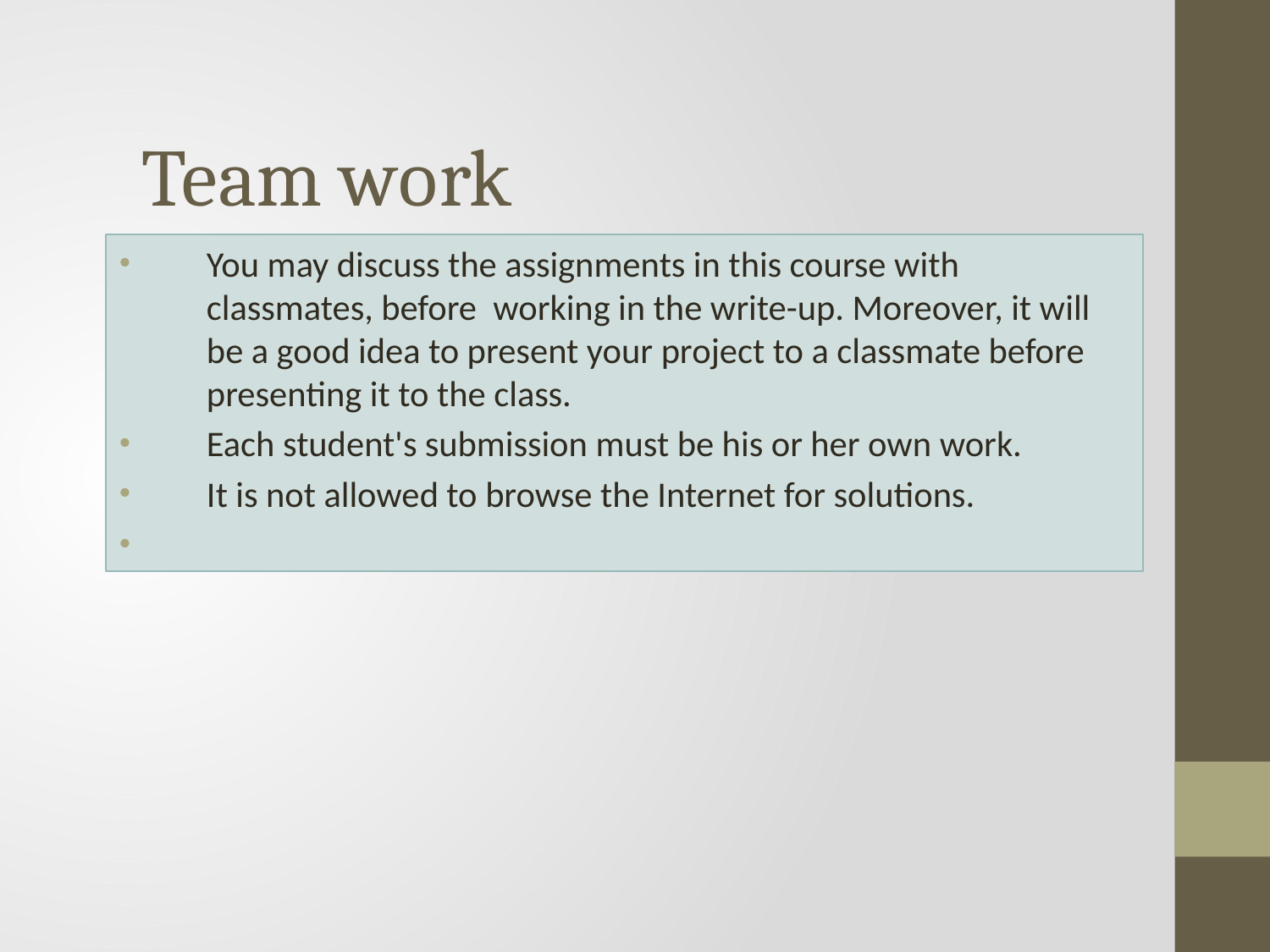

# Team work
You may discuss the assignments in this course with classmates, before  working in the write-up. Moreover, it will be a good idea to present your project to a classmate before presenting it to the class.
Each student's submission must be his or her own work.
It is not allowed to browse the Internet for solutions.